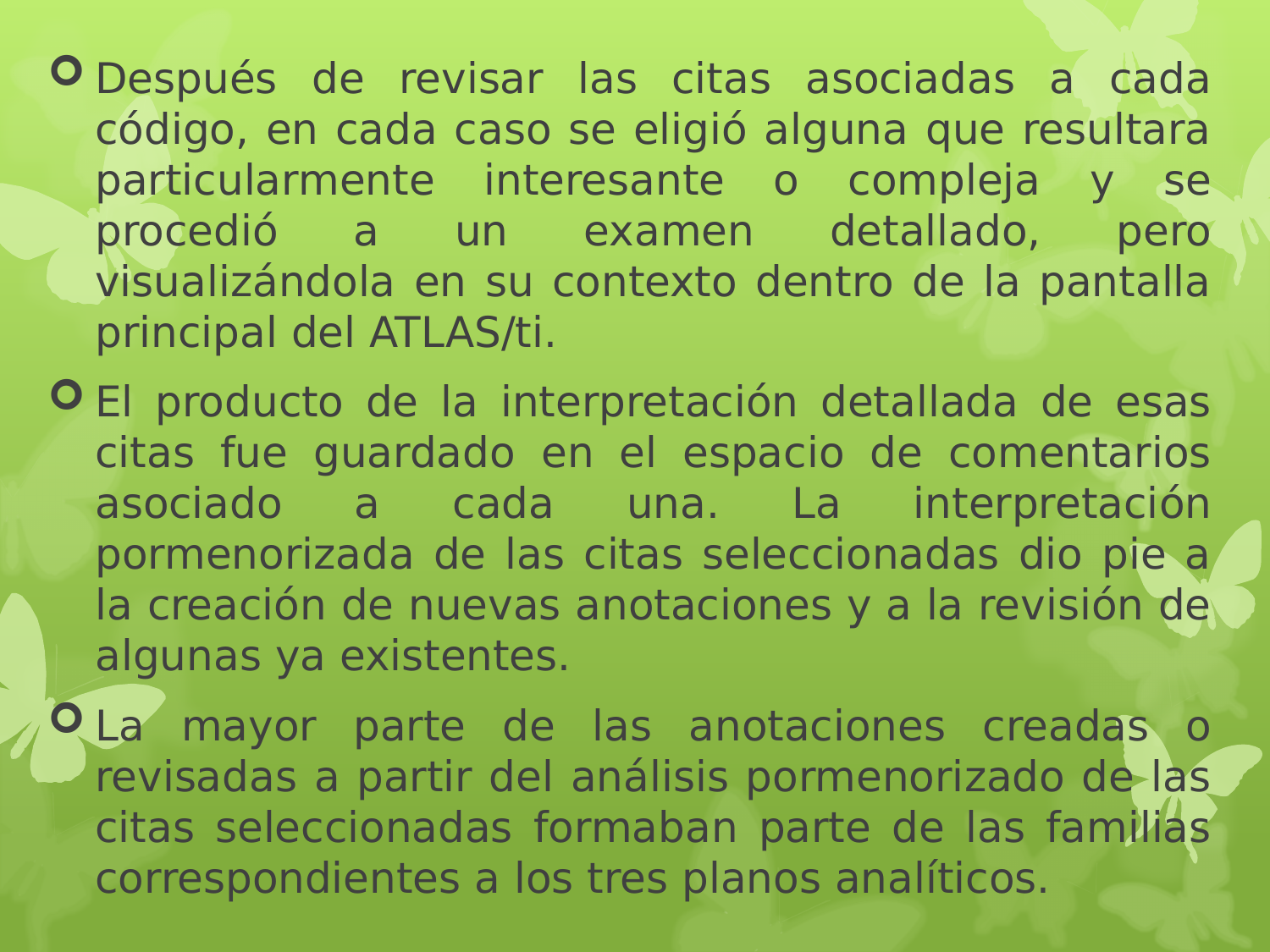

Después de revisar las citas asociadas a cada código, en cada caso se eligió alguna que resultara particularmente interesante o compleja y se procedió a un examen detallado, pero visualizándola en su contexto dentro de la pantalla principal del ATLAS/ti.
El producto de la interpretación detallada de esas citas fue guardado en el espacio de comentarios asociado a cada una. La interpretación pormenorizada de las citas seleccionadas dio pie a la creación de nuevas anotaciones y a la revisión de algunas ya existentes.
La mayor parte de las anotaciones creadas o revisadas a partir del análisis pormenorizado de las citas seleccionadas formaban parte de las familias correspondientes a los tres planos analíticos.